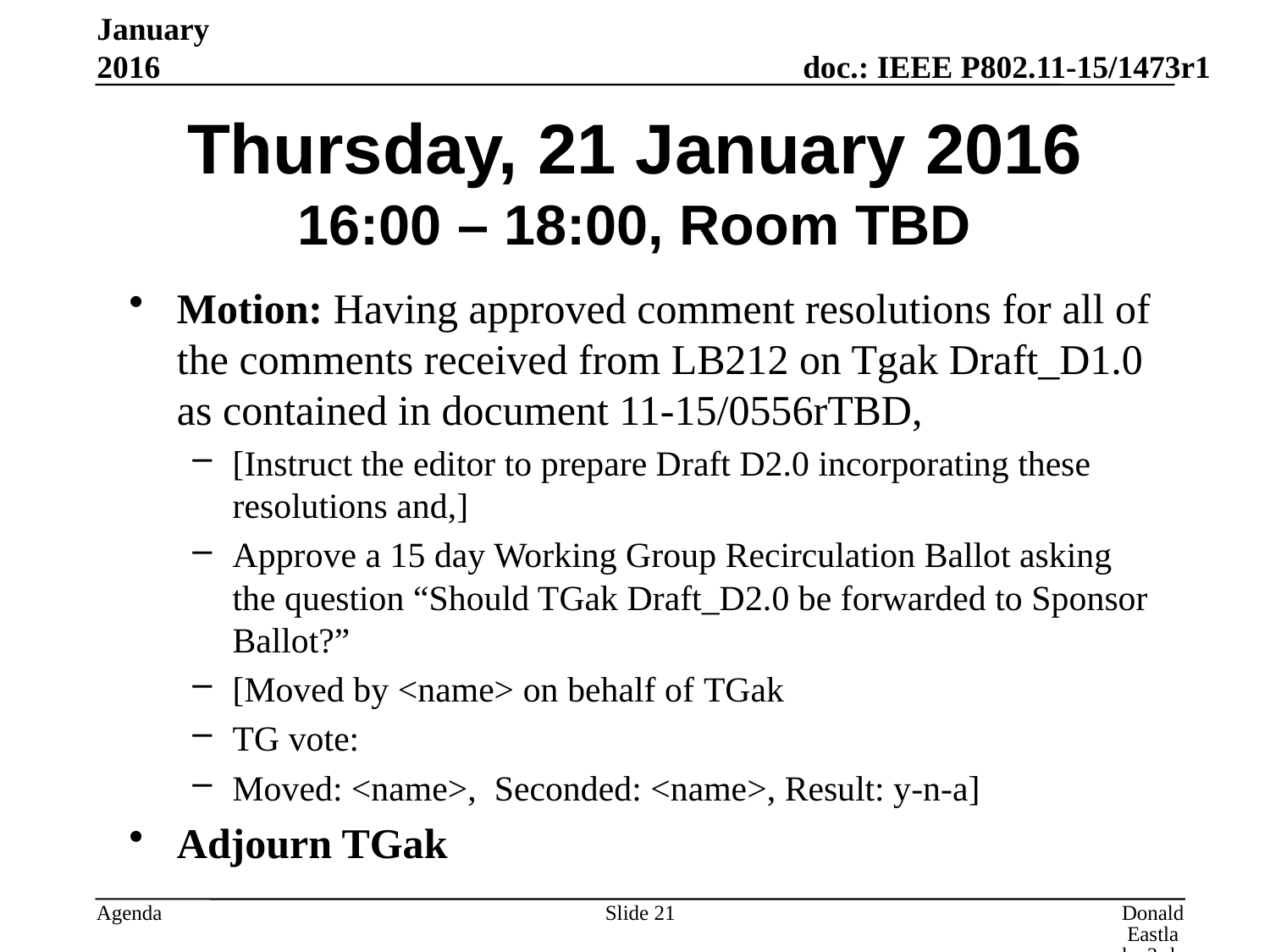

January 2016
# Thursday, 21 January 2016 16:00 – 18:00, Room TBD
Motion: Having approved comment resolutions for all of the comments received from LB212 on Tgak Draft_D1.0 as contained in document 11-15/0556rTBD,
[Instruct the editor to prepare Draft D2.0 incorporating these resolutions and,]
Approve a 15 day Working Group Recirculation Ballot asking the question “Should TGak Draft_D2.0 be forwarded to Sponsor Ballot?”
[Moved by <name> on behalf of TGak
TG vote:
Moved: <name>,  Seconded: <name>, Result: y-n-a]
Adjourn TGak

Slide 21
Donald Eastlake 3rd, Huawei Technologies